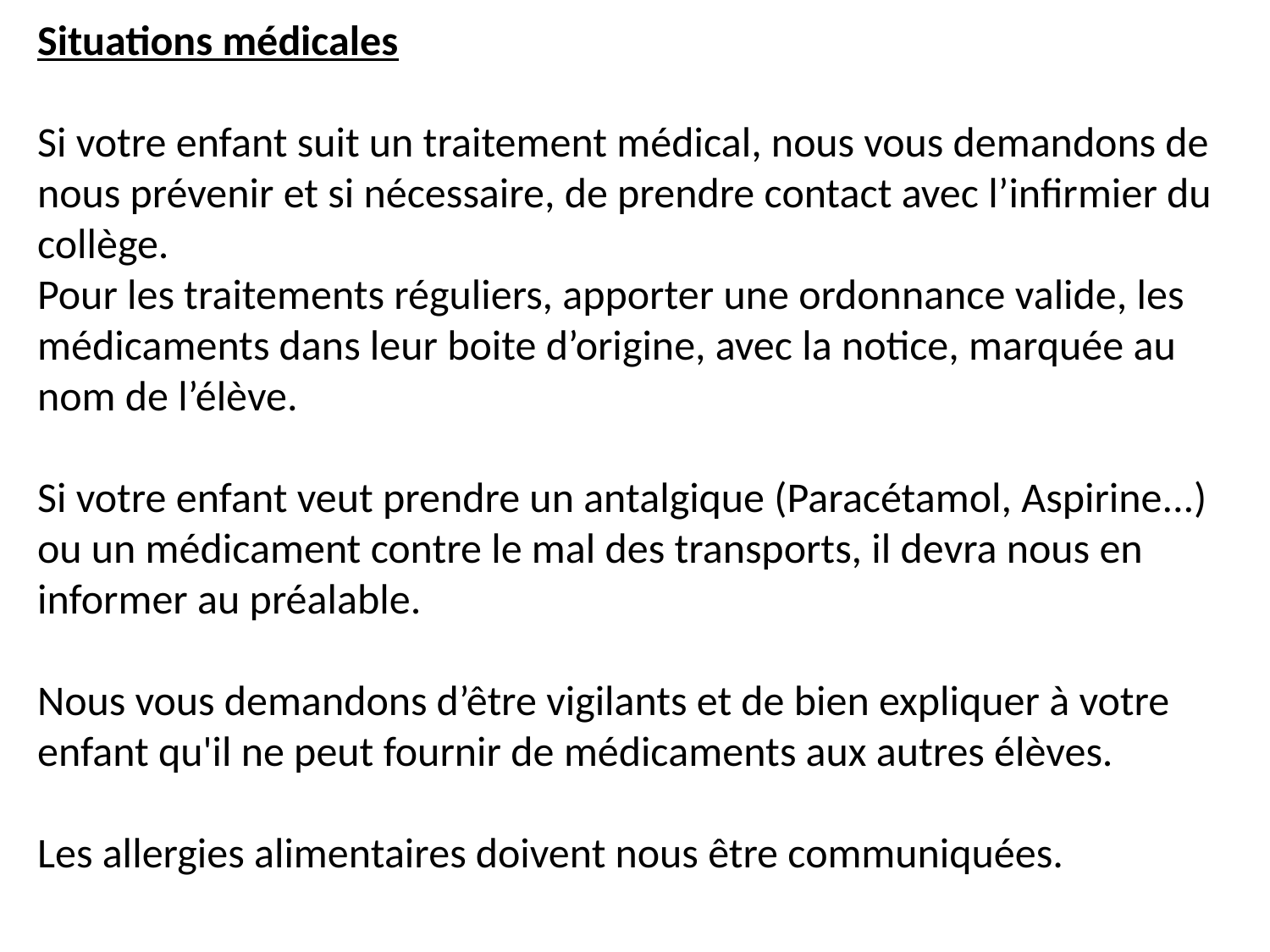

Situations médicales

Si votre enfant suit un traitement médical, nous vous demandons de nous prévenir et si nécessaire, de prendre contact avec l’infirmier du collège.
Pour les traitements réguliers, apporter une ordonnance valide, les médicaments dans leur boite d’origine, avec la notice, marquée au nom de l’élève.

Si votre enfant veut prendre un antalgique (Paracétamol, Aspirine...) ou un médicament contre le mal des transports, il devra nous en informer au préalable.

Nous vous demandons d’être vigilants et de bien expliquer à votre enfant qu'il ne peut fournir de médicaments aux autres élèves.

Les allergies alimentaires doivent nous être communiquées.